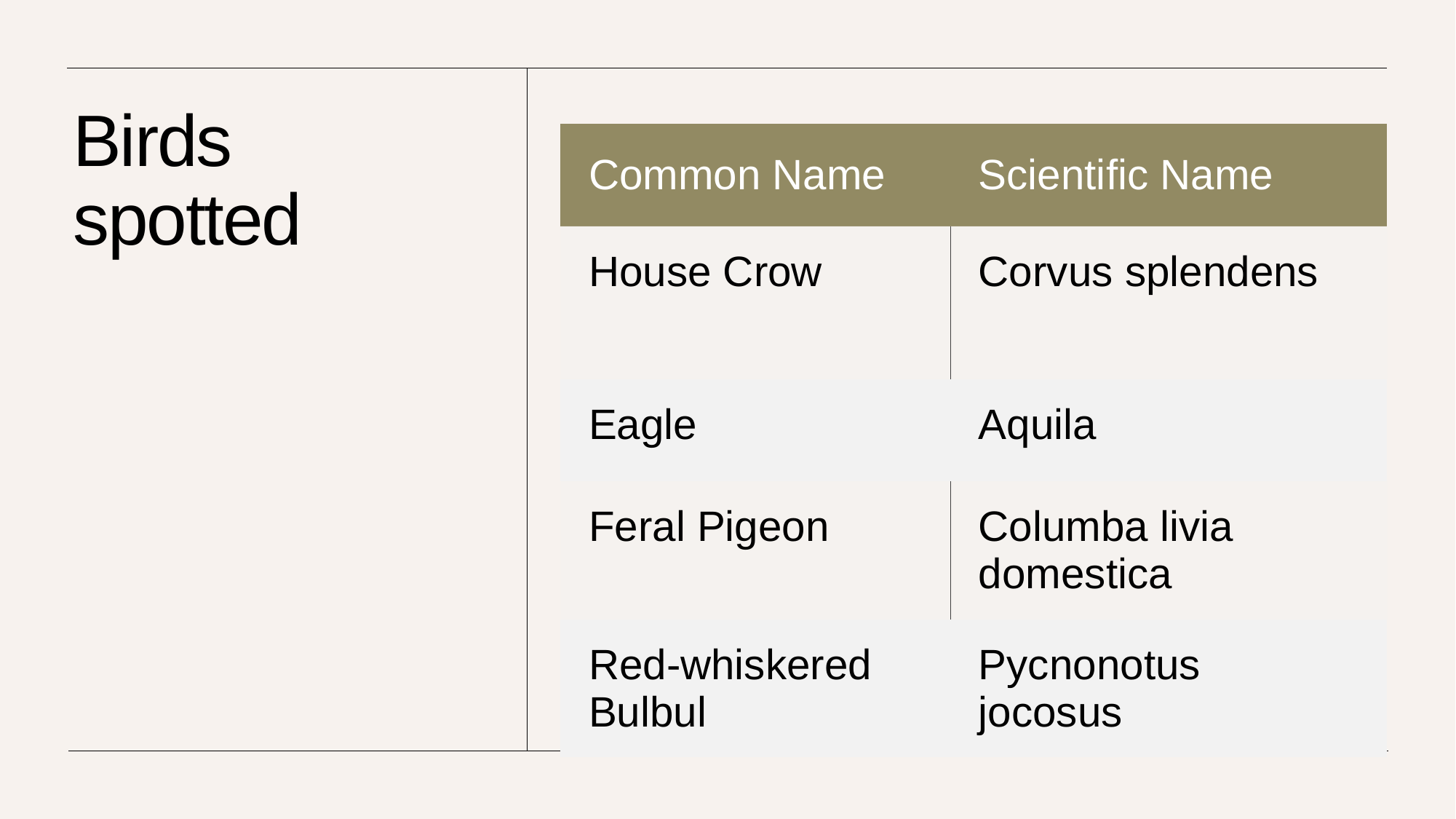

# Birds spotted
| Common Name | Scientific Name |
| --- | --- |
| House Crow | Corvus splendens |
| Eagle | Aquila |
| Feral Pigeon | Columba livia domestica |
| Red-whiskered Bulbul | Pycnonotus jocosus |